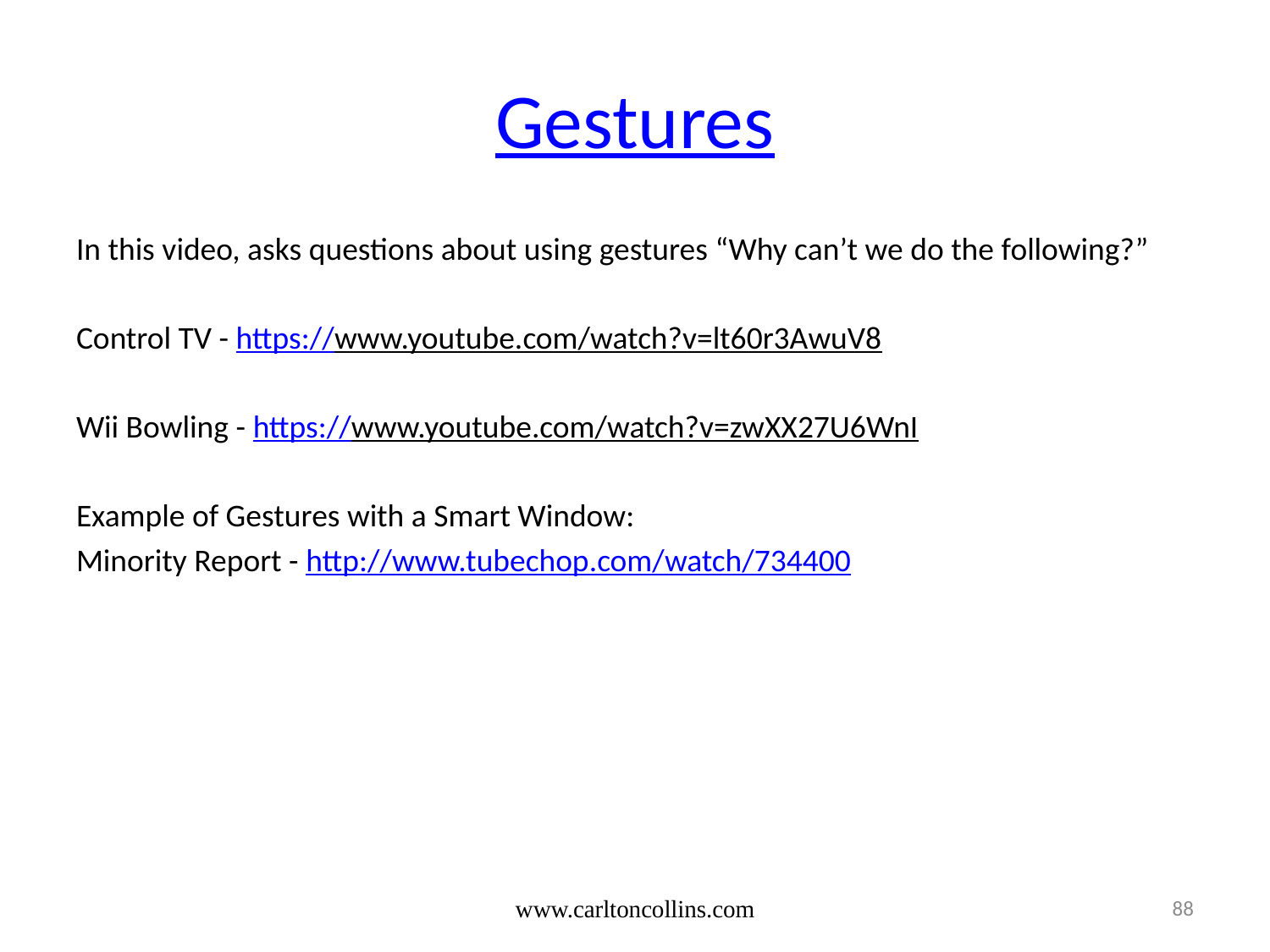

# Gestures
In this video, asks questions about using gestures “Why can’t we do the following?”

Control TV - https://www.youtube.com/watch?v=lt60r3AwuV8

Wii Bowling - https://www.youtube.com/watch?v=zwXX27U6WnI

Example of Gestures with a Smart Window:
Minority Report - http://www.tubechop.com/watch/734400

www.carltoncollins.com
88